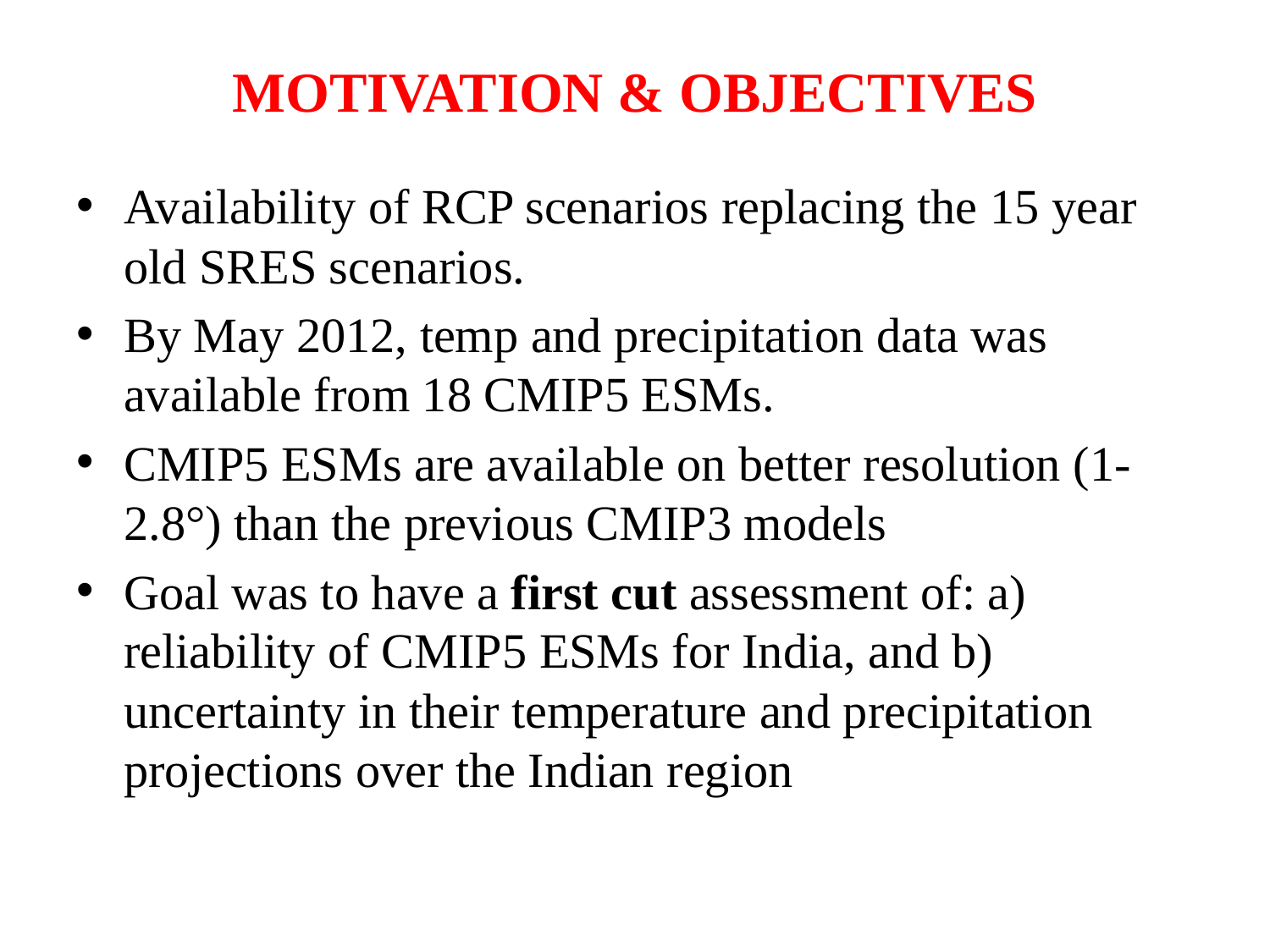

# MOTIVATION & OBJECTIVES
Availability of RCP scenarios replacing the 15 year old SRES scenarios.
By May 2012, temp and precipitation data was available from 18 CMIP5 ESMs.
CMIP5 ESMs are available on better resolution (1-2.8°) than the previous CMIP3 models
Goal was to have a first cut assessment of: a) reliability of CMIP5 ESMs for India, and b) uncertainty in their temperature and precipitation projections over the Indian region